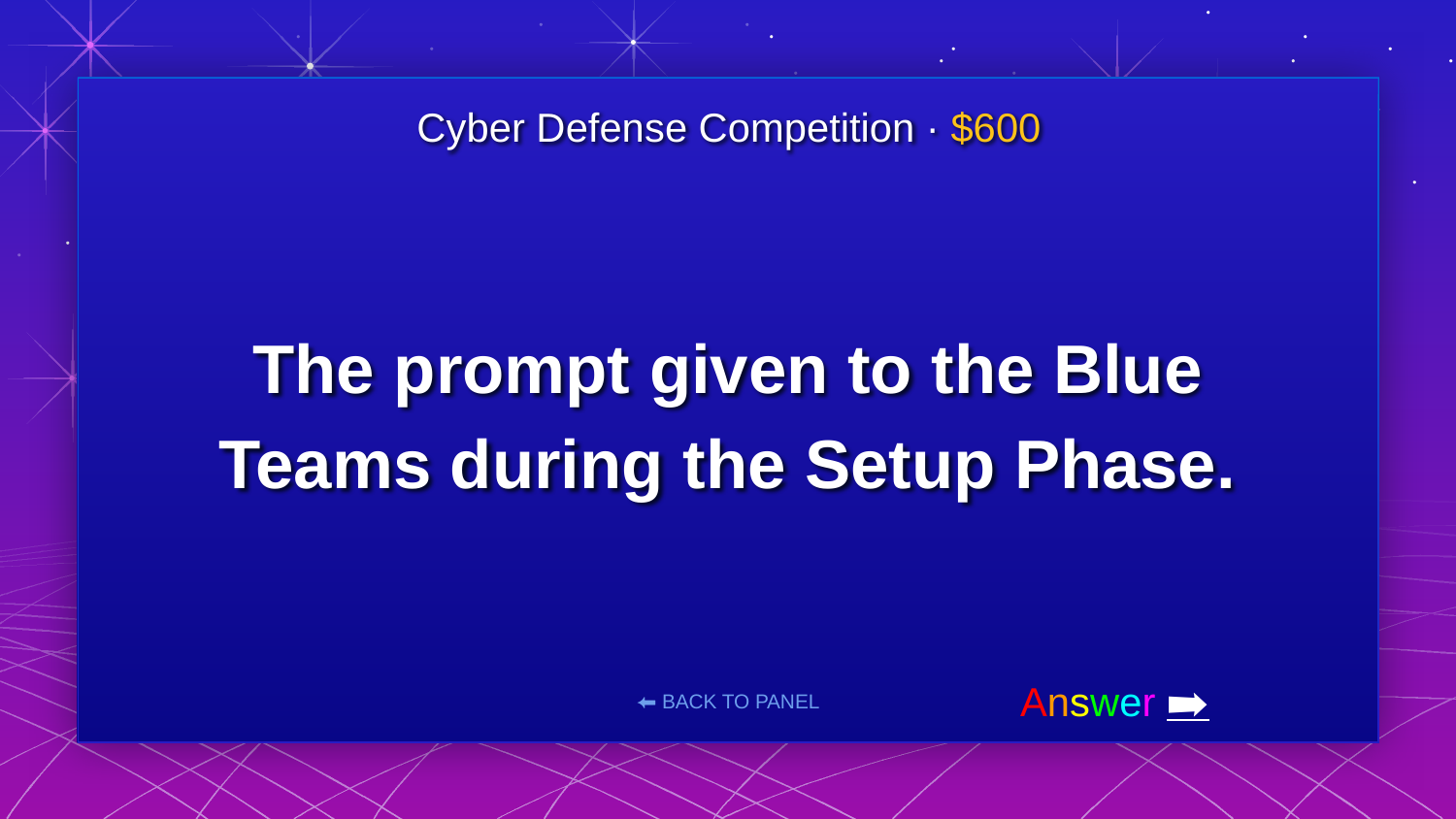

Cyber Defense Competition · $600
# The prompt given to the Blue Teams during the Setup Phase.
Answer ➡️